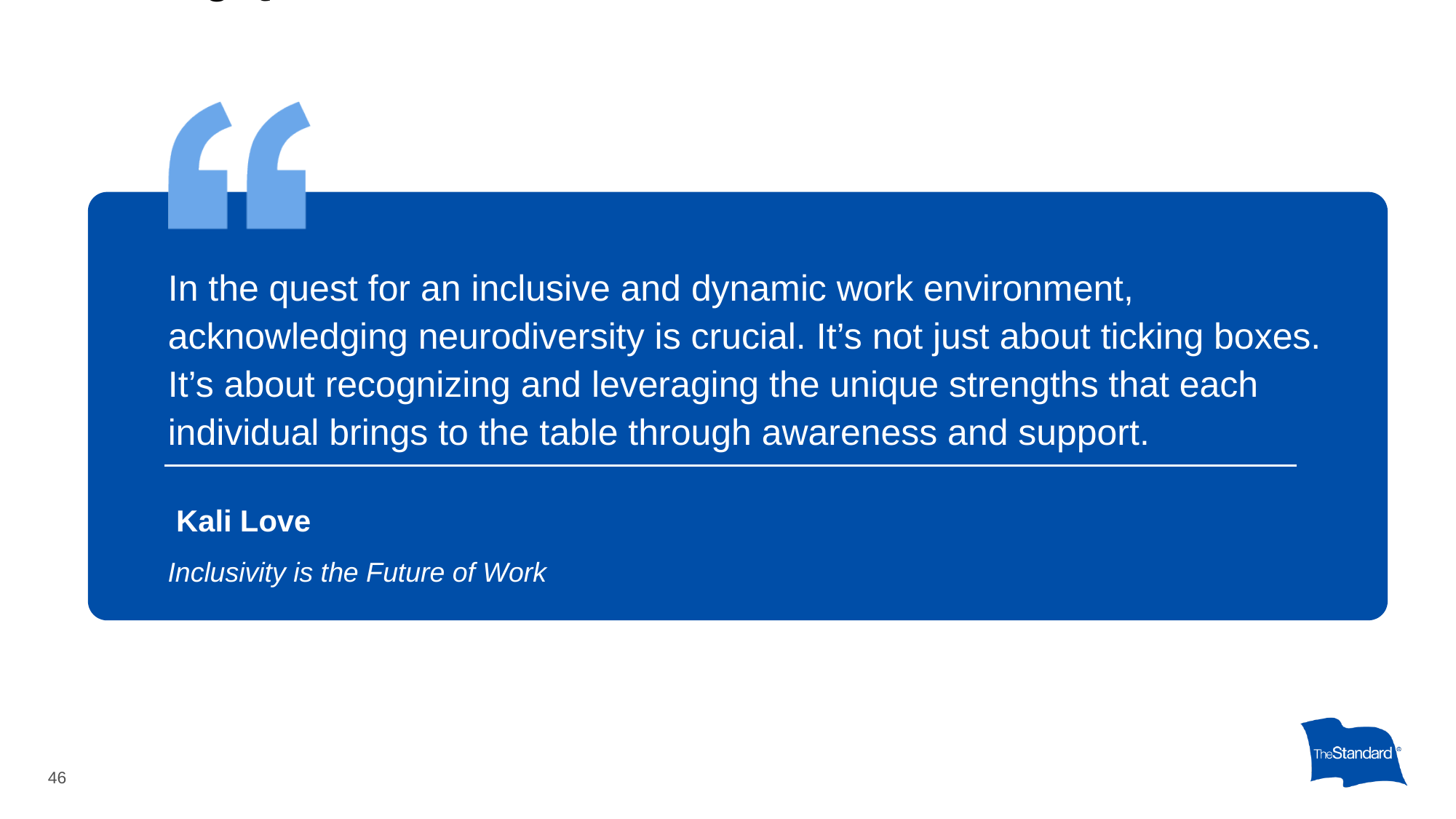

# Closing Quote
In the quest for an inclusive and dynamic work environment, acknowledging neurodiversity is crucial. It’s not just about ticking boxes. It’s about recognizing and leveraging the unique strengths that each individual brings to the table through awareness and support.
 Kali Love
Inclusivity is the Future of Work
46